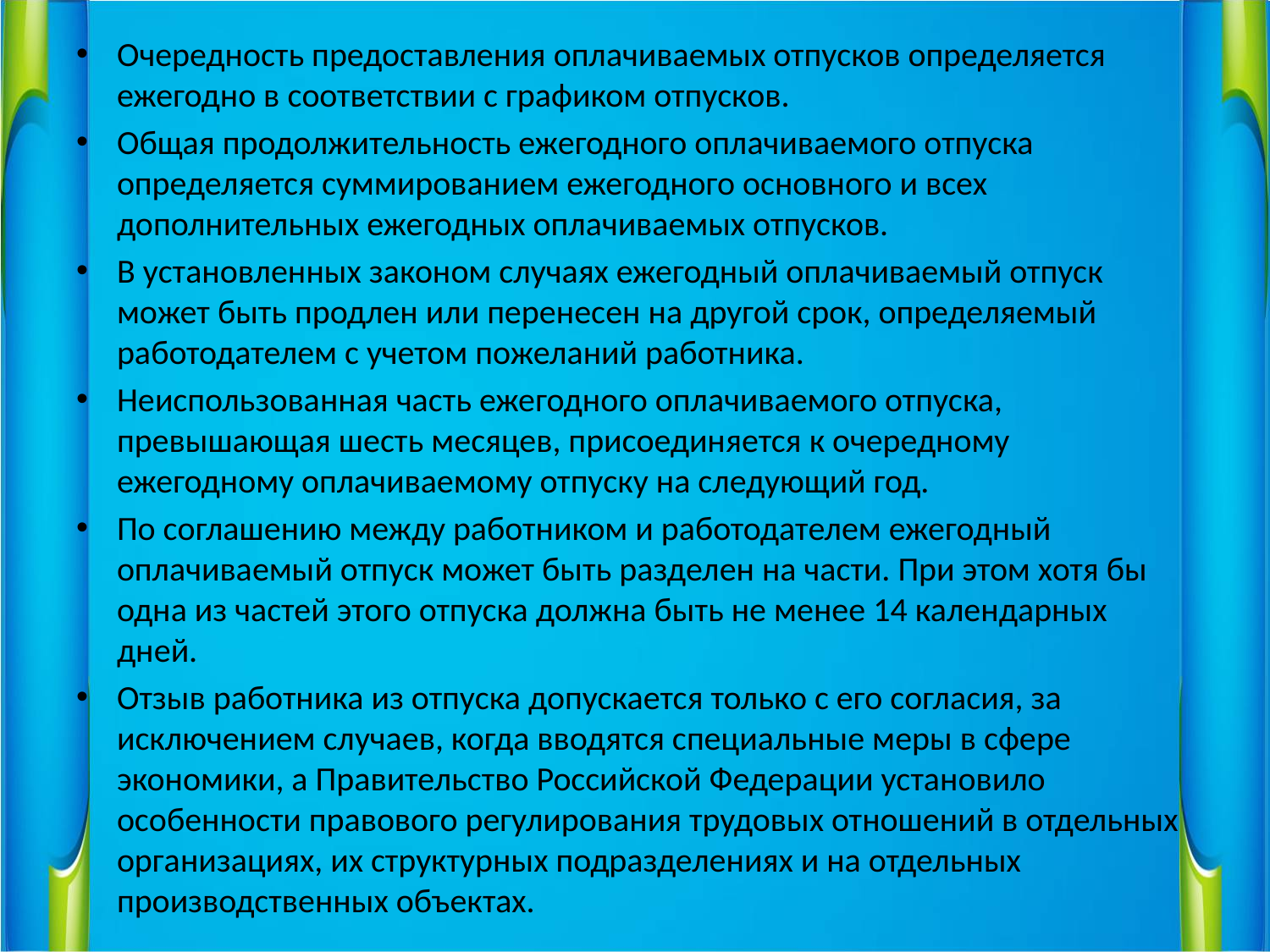

Очередность предоставления оплачиваемых отпусков определяется ежегодно в соответствии с графиком отпусков.
Общая продолжительность ежегодного оплачиваемого отпуска определяется суммированием ежегодного основного и всех дополнительных ежегодных оплачиваемых отпусков.
В установленных законом случаях ежегодный оплачиваемый отпуск может быть продлен или перенесен на другой срок, определяемый работодателем с учетом пожеланий работника.
Неиспользованная часть ежегодного оплачиваемого отпуска, превышающая шесть месяцев, присоединяется к очередному ежегодному оплачиваемому отпуску на следующий год.
По соглашению между работником и работодателем ежегодный оплачиваемый отпуск может быть разделен на части. При этом хотя бы одна из частей этого отпуска должна быть не менее 14 календарных дней.
Отзыв работника из отпуска допускается только с его согласия, за исключением случаев, когда вводятся специальные меры в сфере экономики, а Правительство Российской Федерации установило особенности правового регулирования трудовых отношений в отдельных организациях, их структурных подразделениях и на отдельных производственных объектах.